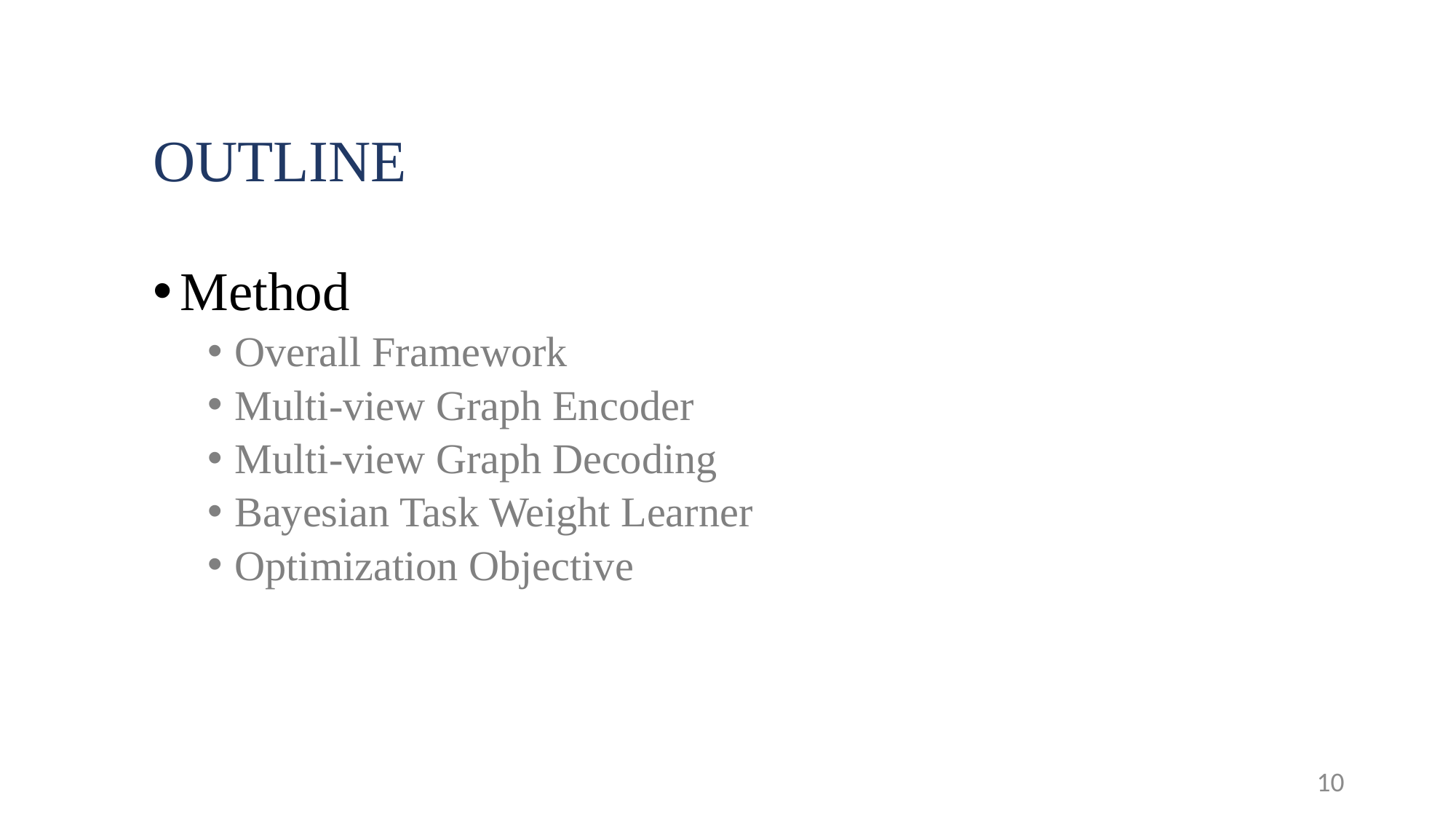

# OUTLINE
Method
Overall Framework
Multi-view Graph Encoder
Multi-view Graph Decoding
Bayesian Task Weight Learner
Optimization Objective
10